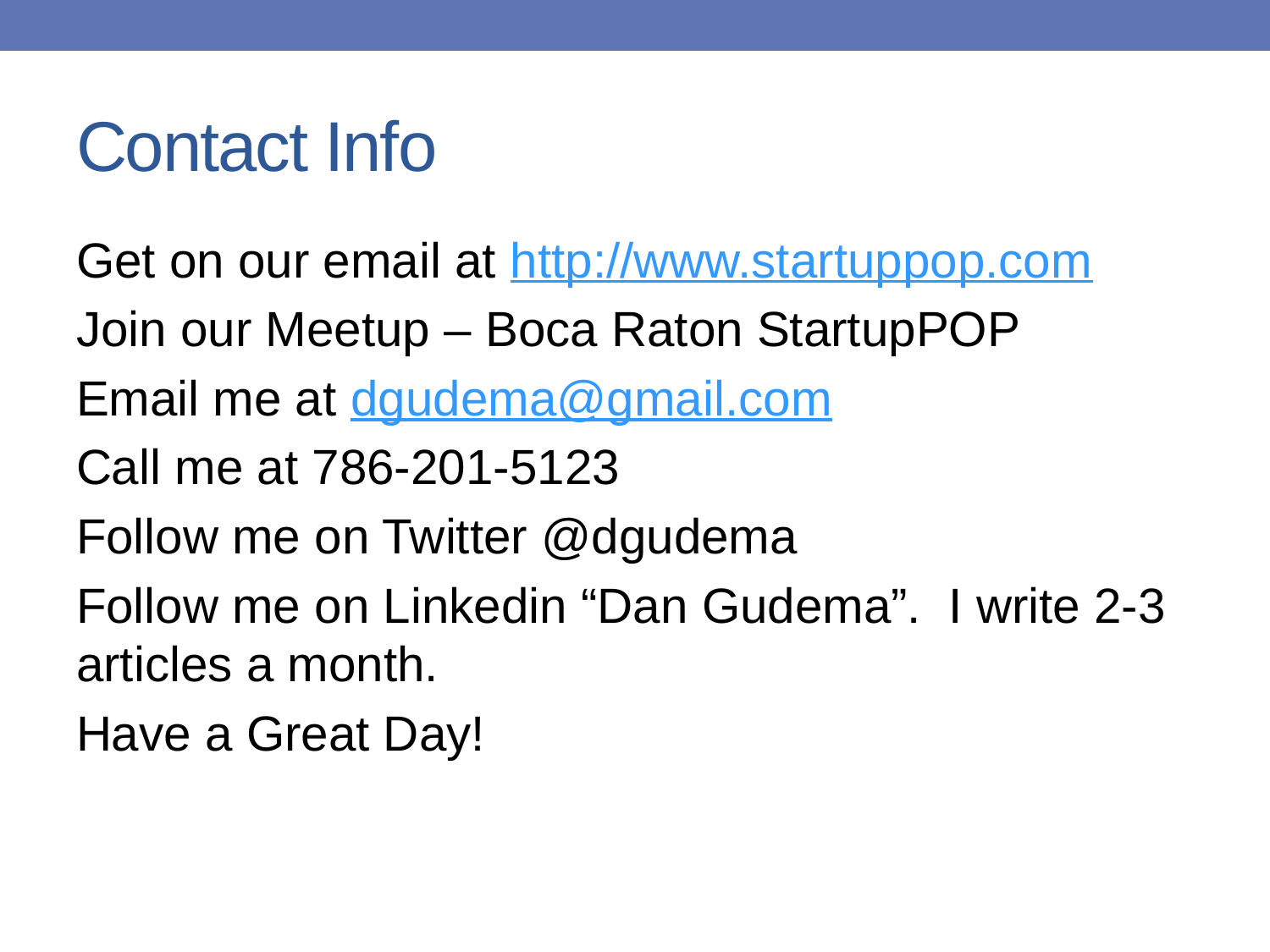

# Contact Info
Get on our email at http://www.startuppop.com
Join our Meetup – Boca Raton StartupPOP
Email me at dgudema@gmail.com
Call me at 786-201-5123
Follow me on Twitter @dgudema
Follow me on Linkedin “Dan Gudema”.  I write 2-3 articles a month.
Have a Great Day!